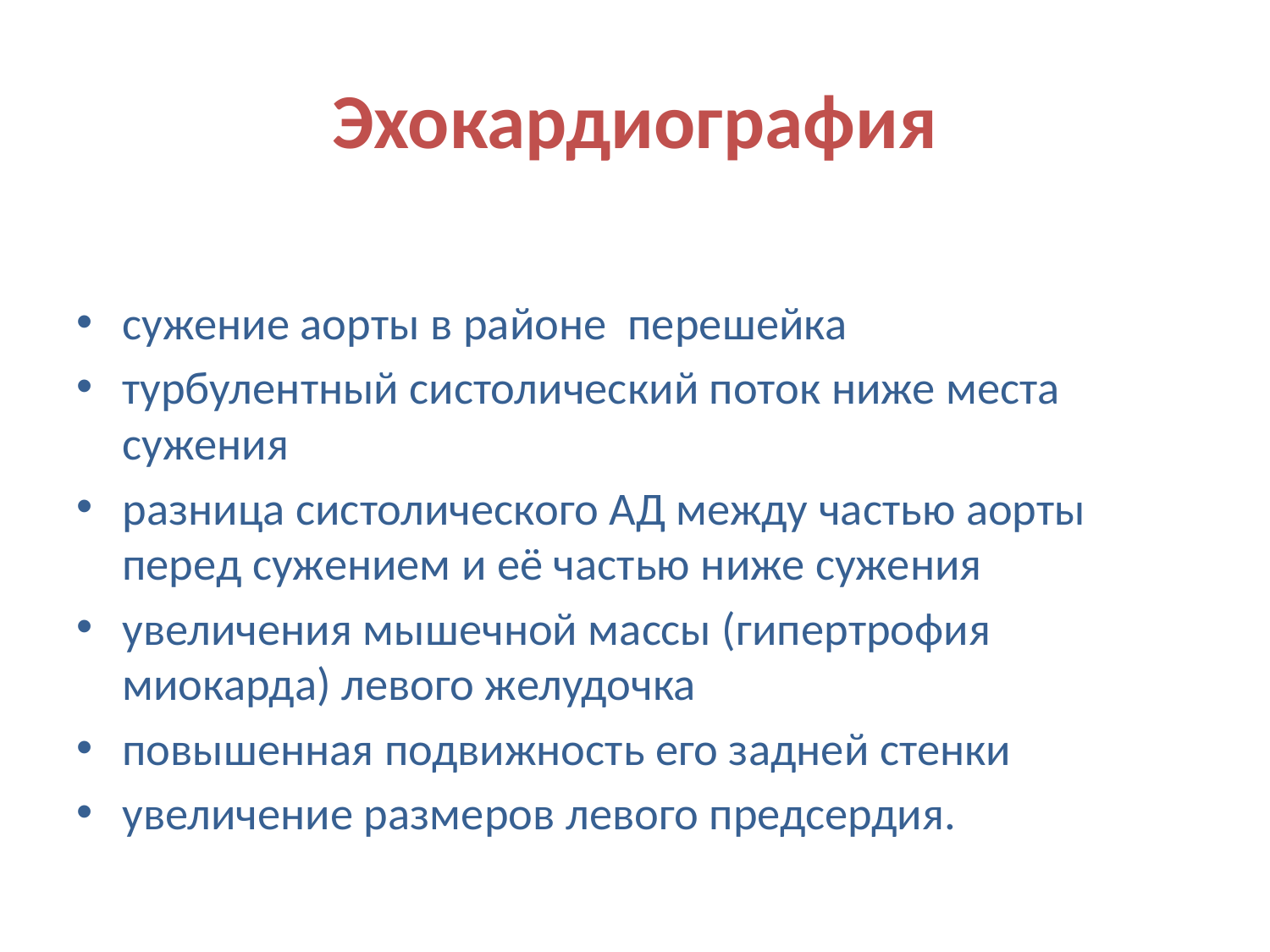

# Эхокардиография

сужение аорты в районе  перешейка
турбулентный систолический поток ниже места сужения
разница систолического АД между частью аорты перед сужением и её частью ниже сужения
увеличения мышечной массы (гипертрофия миокарда) левого желудочка
повышенная подвижность его задней стенки
увеличение размеров левого предсердия.